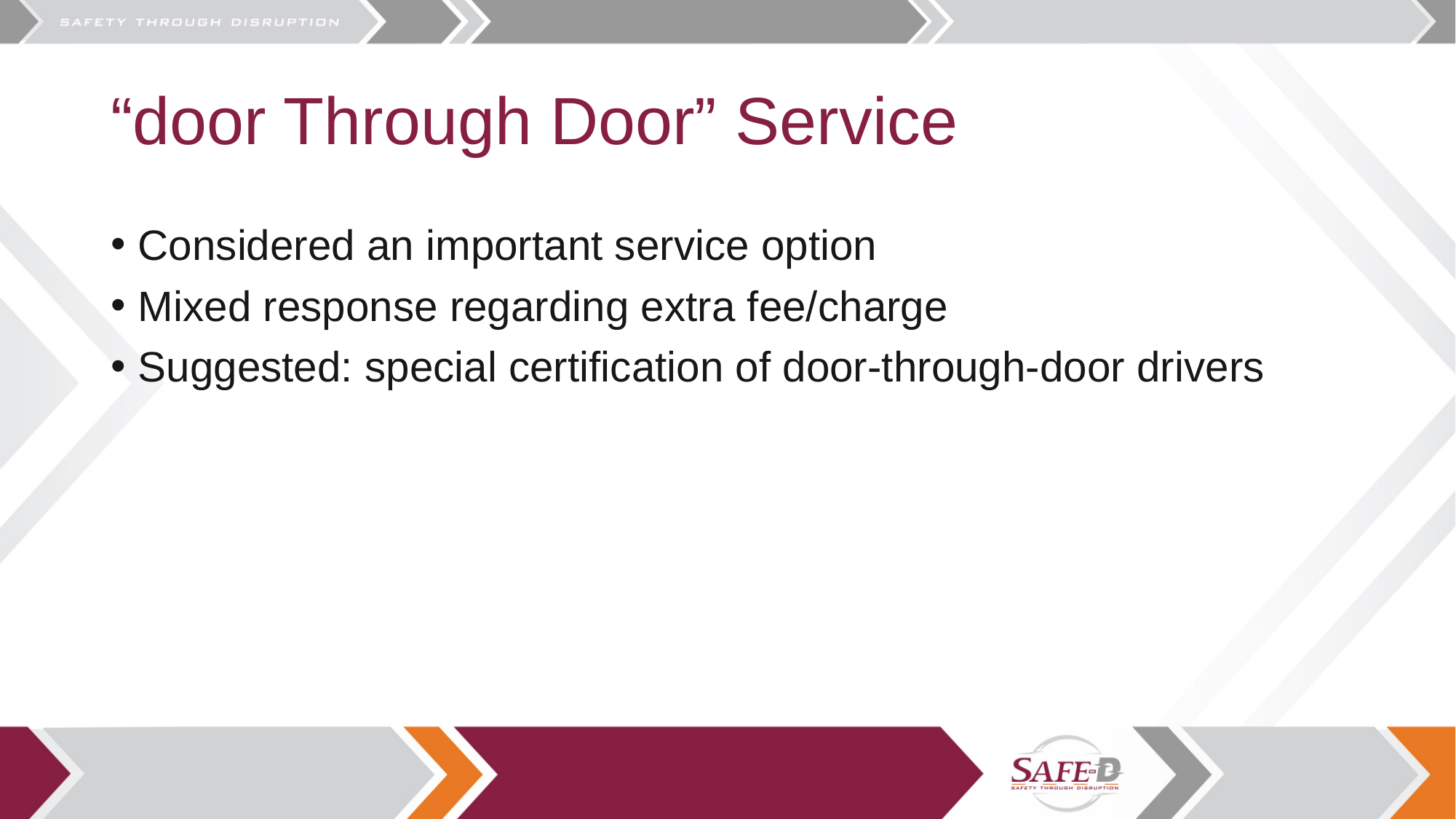

# “door Through Door” Service
Considered an important service option
Mixed response regarding extra fee/charge
Suggested: special certification of door-through-door drivers